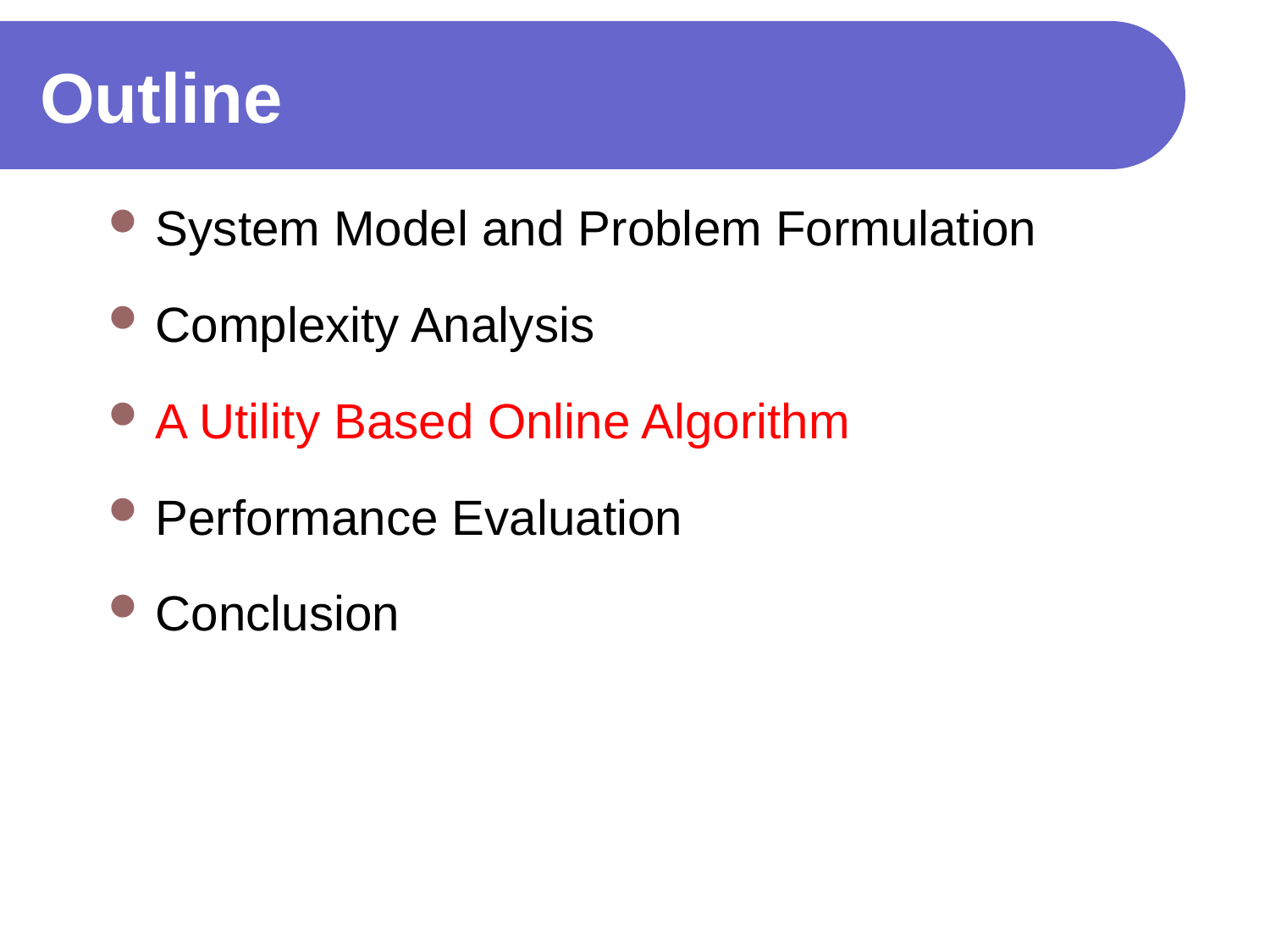

# Outline
System Model and Problem Formulation
Complexity Analysis
A Utility Based Online Algorithm
Performance Evaluation
Conclusion